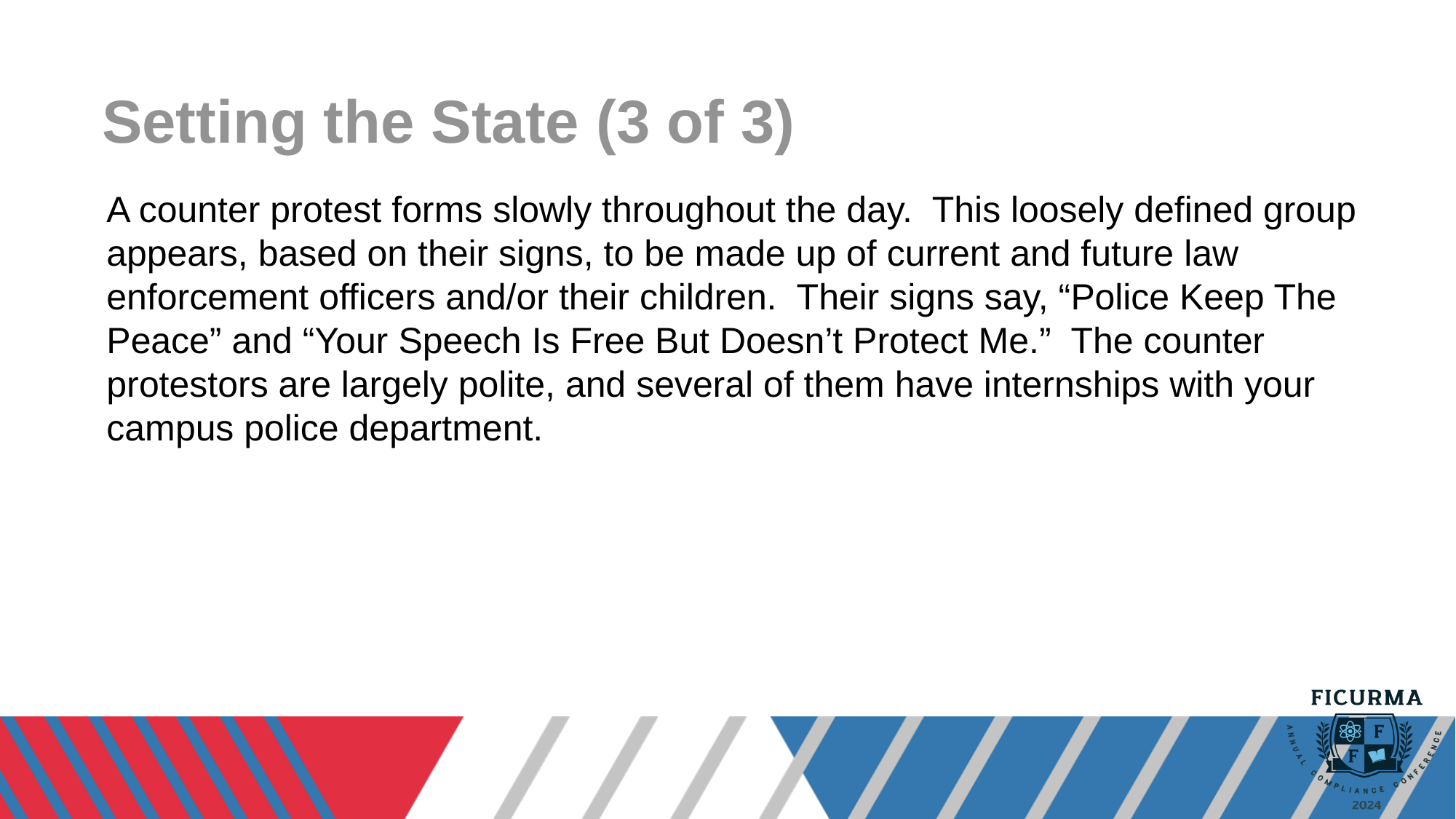

# Setting the State (3 of 3)
A counter protest forms slowly throughout the day.  This loosely defined group appears, based on their signs, to be made up of current and future law enforcement officers and/or their children.  Their signs say, “Police Keep The Peace” and “Your Speech Is Free But Doesn’t Protect Me.”  The counter protestors are largely polite, and several of them have internships with your campus police department.